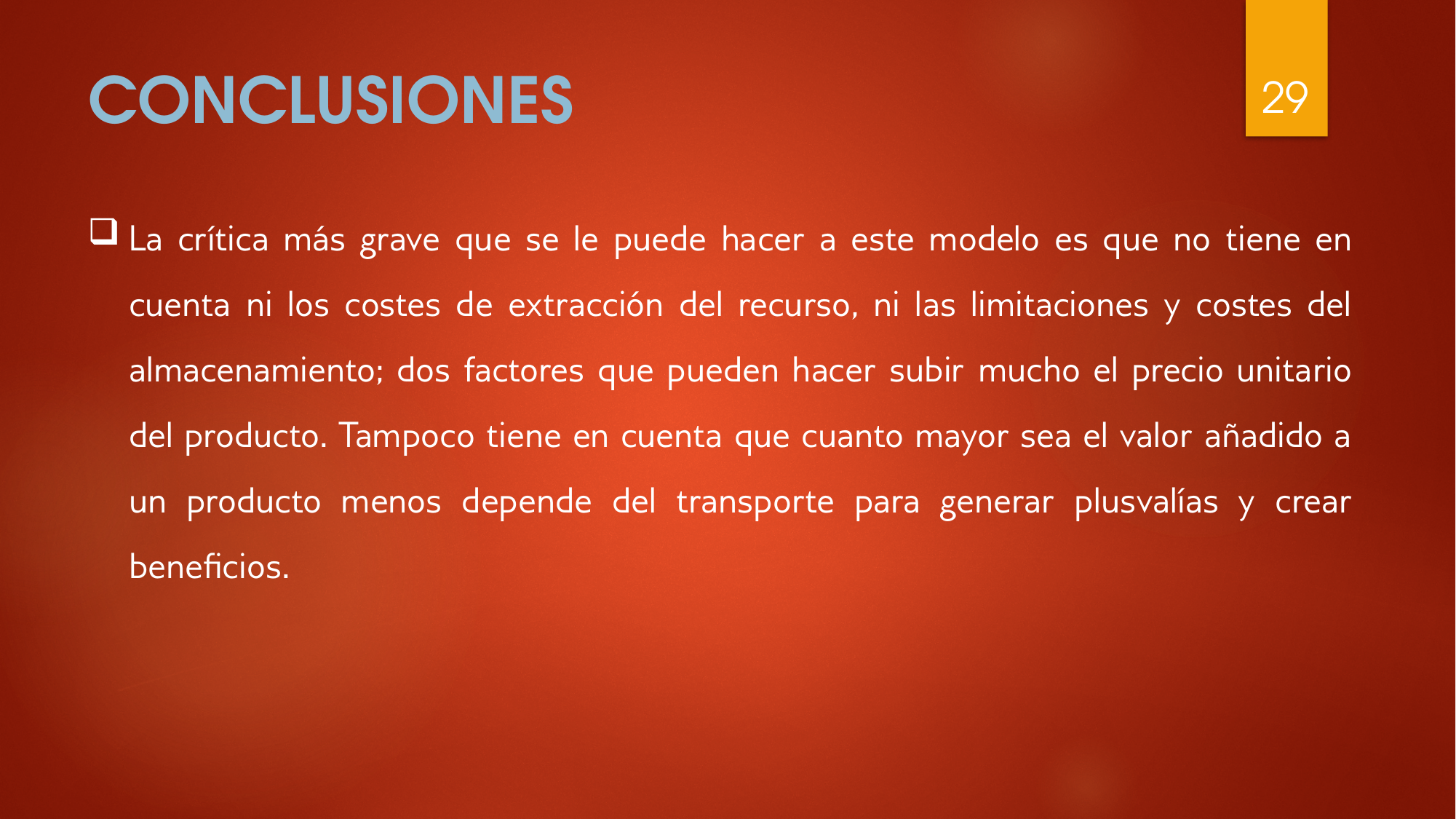

29
# CONCLUSIONES
La crítica más grave que se le puede hacer a este modelo es que no tiene en cuenta ni los costes de extracción del recurso, ni las limitaciones y costes del almacenamiento; dos factores que pueden hacer subir mucho el precio unitario del producto. Tampoco tiene en cuenta que cuanto mayor sea el valor añadido a un producto menos depende del transporte para generar plusvalías y crear beneficios.